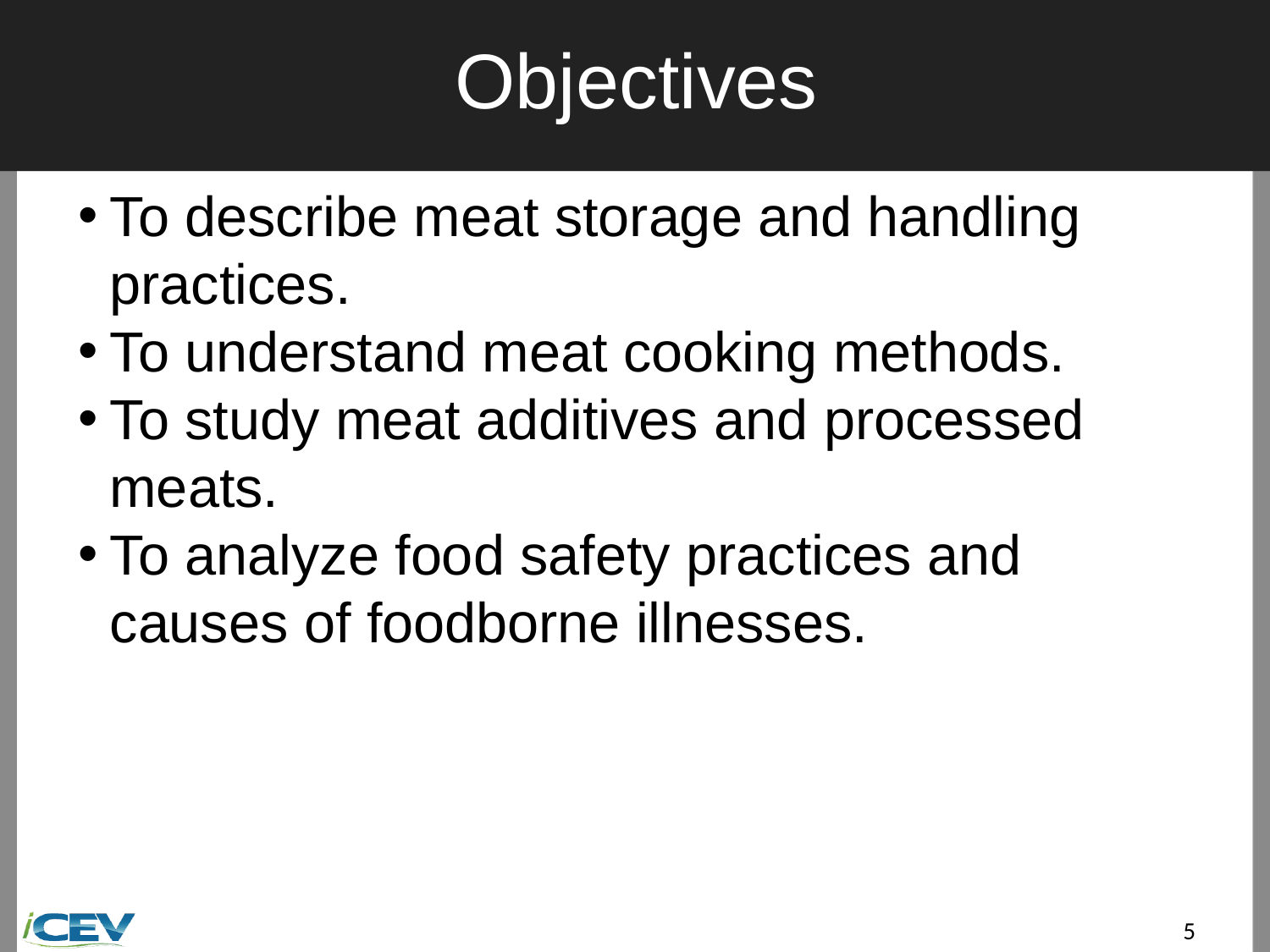

# Objectives
To describe meat storage and handling practices.
To understand meat cooking methods.
To study meat additives and processed meats.
To analyze food safety practices and causes of foodborne illnesses.